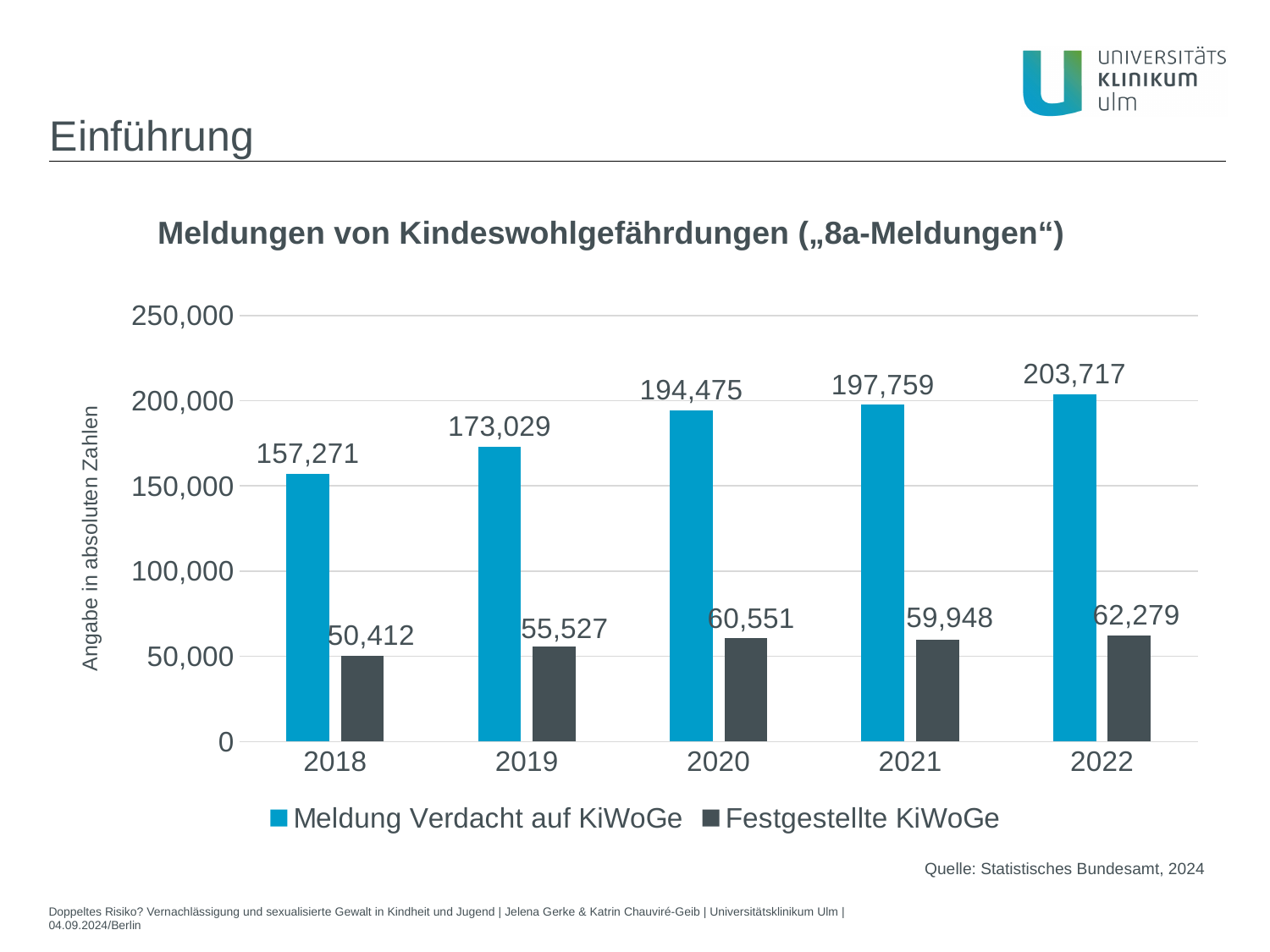

Einführung
Meldungen von Kindeswohlgefährdungen („8a-Meldungen“)

### Chart

| Category | Meldung Verdacht auf KiWoGe | Festgestellte KiWoGe |
|---|---|---|
| 2018 | 157271.0 | 50412.0 |
| 2019 | 173029.0 | 55527.0 |
| 2020 | 194475.0 | 60551.0 |
| 2021 | 197759.0 | 59948.0 |
| 2022 | 203717.0 | 62279.0 |
Quelle: Statistisches Bundesamt, 2024
Doppeltes Risiko? Vernachlässigung und sexualisierte Gewalt in Kindheit und Jugend | Jelena Gerke & Katrin Chauviré-Geib | Universitätsklinikum Ulm | 04.09.2024/Berlin